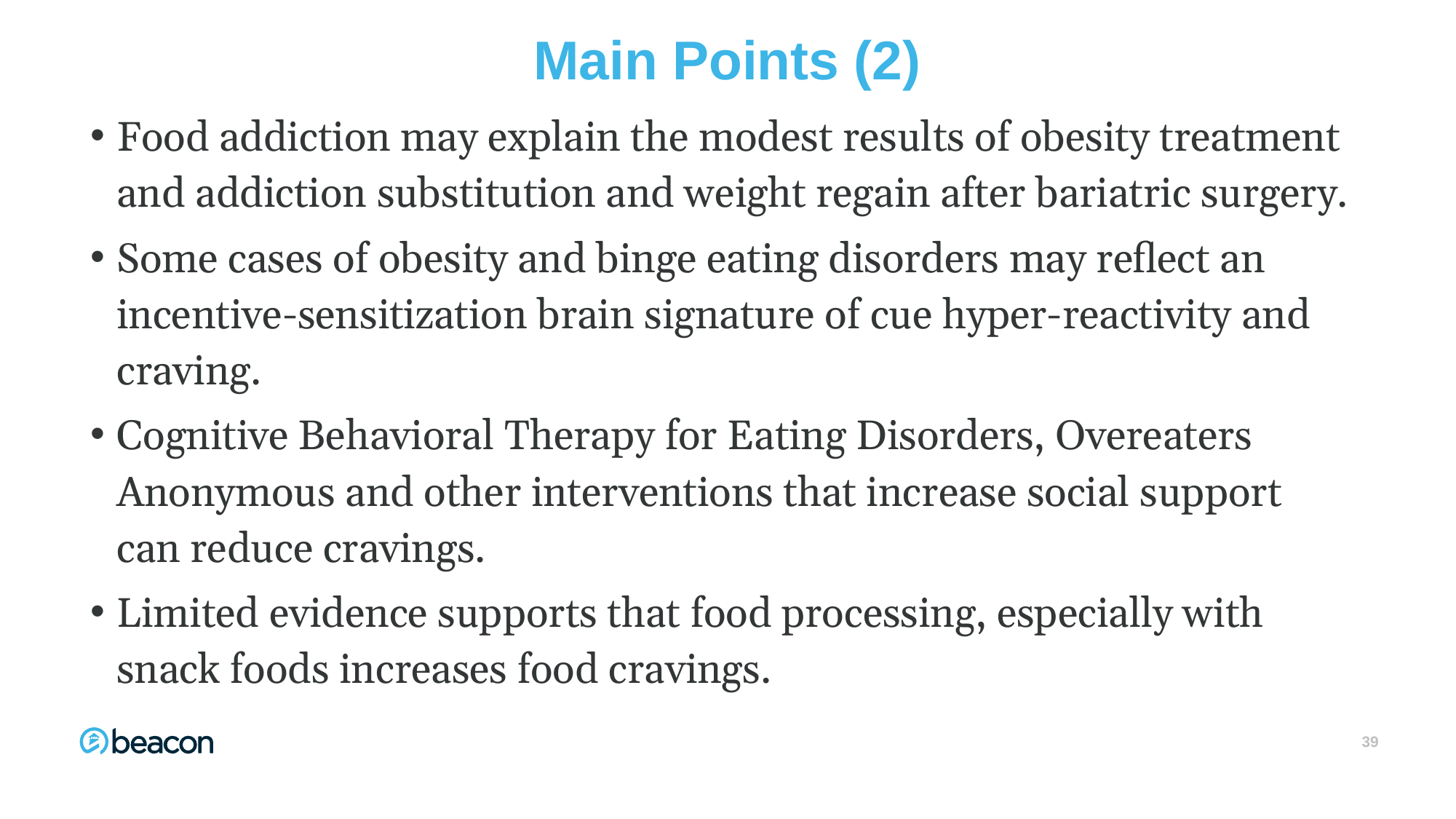

39
# Main Points (2)
Food addiction may explain the modest results of obesity treatment and addiction substitution and weight regain after bariatric surgery.
Some cases of obesity and binge eating disorders may reflect an incentive-sensitization brain signature of cue hyper-reactivity and craving.
Cognitive Behavioral Therapy for Eating Disorders, Overeaters Anonymous and other interventions that increase social support can reduce cravings.
Limited evidence supports that food processing, especially with snack foods increases food cravings.